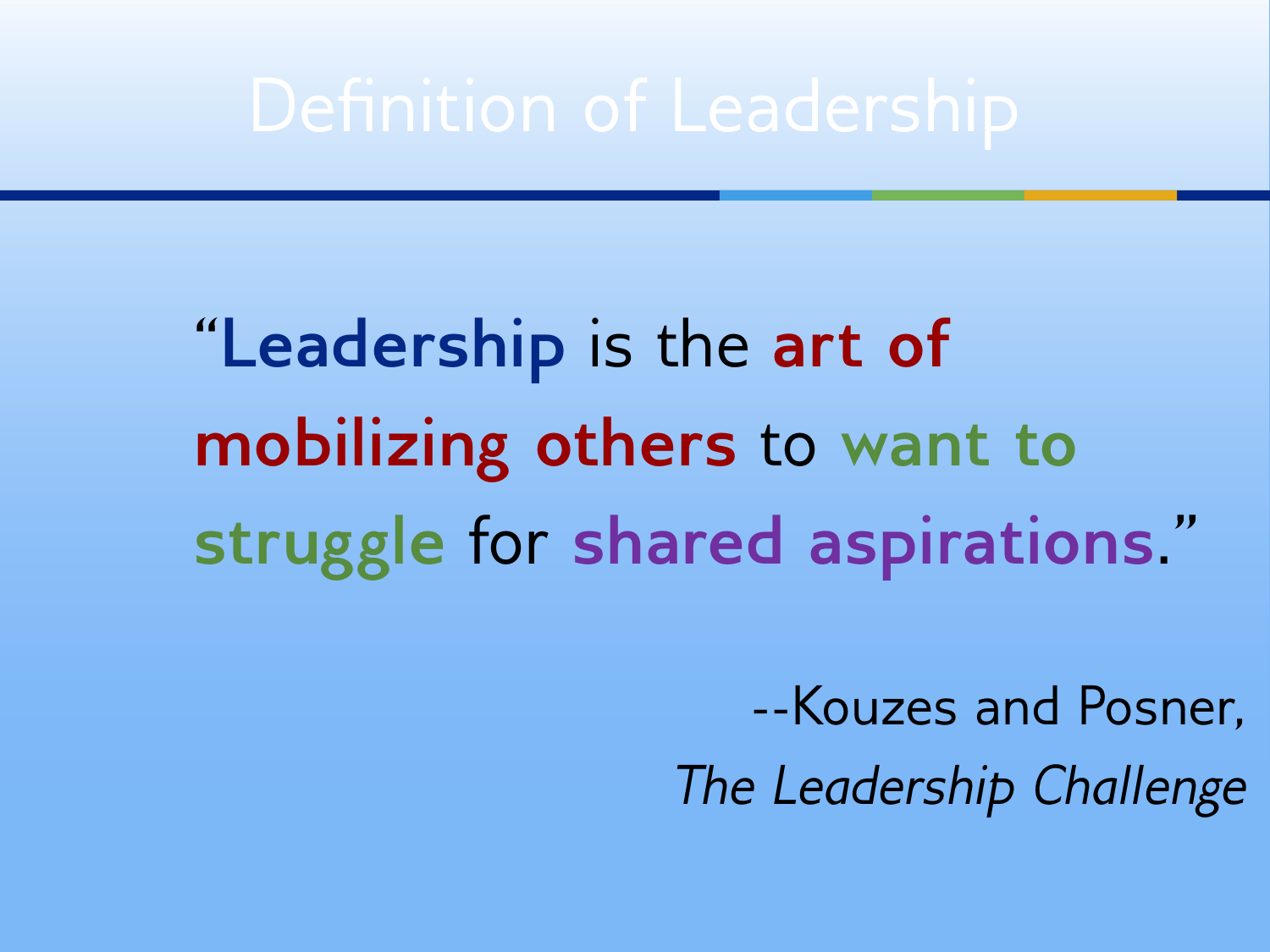

# Definition of Leadership

“Leadership is the art of
mobilizing others to want to
struggle for shared aspirations.”

--Kouzes and Posner,
The Leadership Challenge